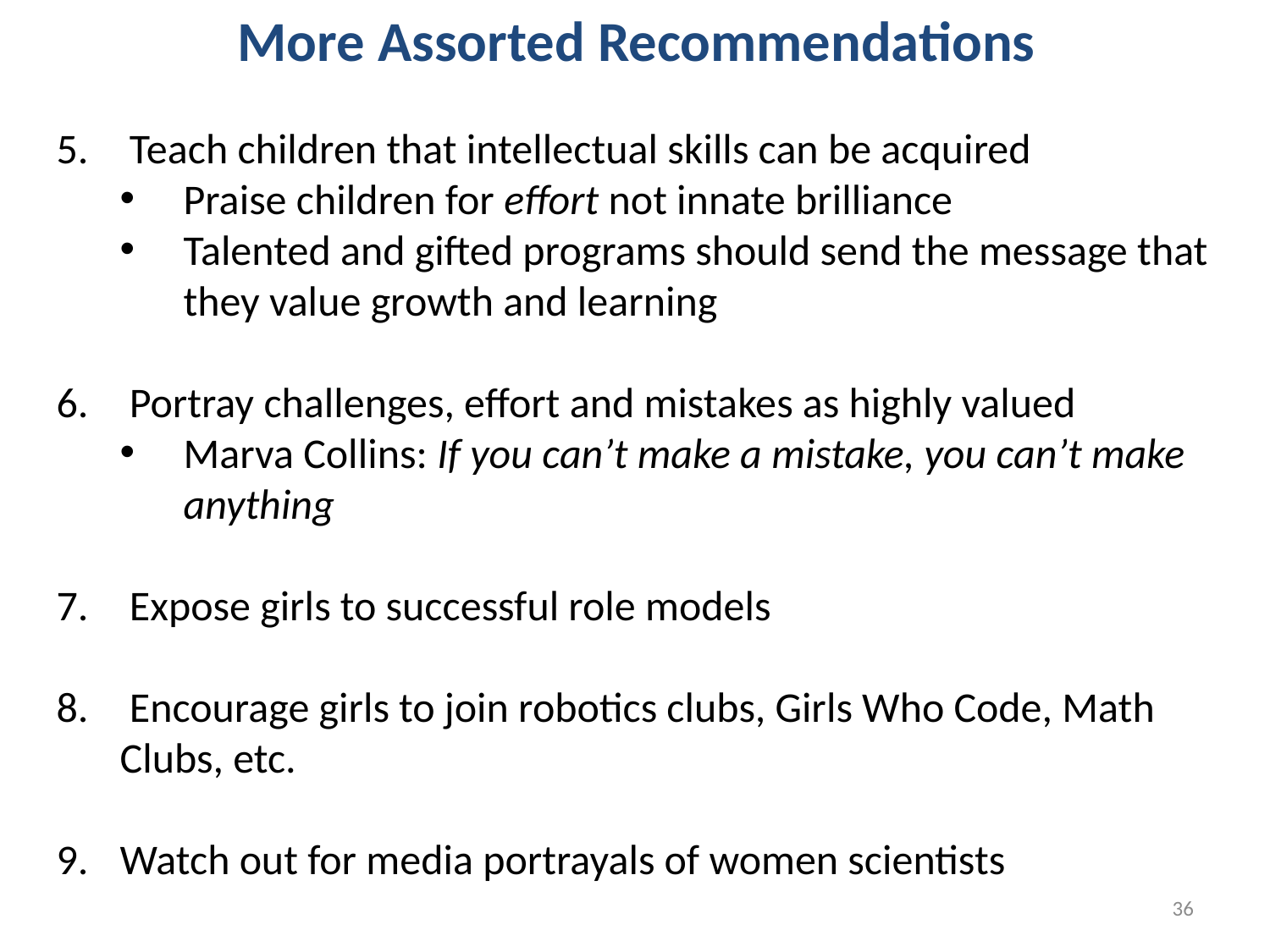

# More Assorted Recommendations

 Teach children that intellectual skills can be acquired
Praise children for effort not innate brilliance
Talented and gifted programs should send the message that they value growth and learning

 Portray challenges, effort and mistakes as highly valued
Marva Collins: If you can’t make a mistake, you can’t make  anything

 Expose girls to successful role models

 Encourage girls to join robotics clubs, Girls Who Code, Math Clubs, etc.

Watch out for media portrayals of women scientists

36